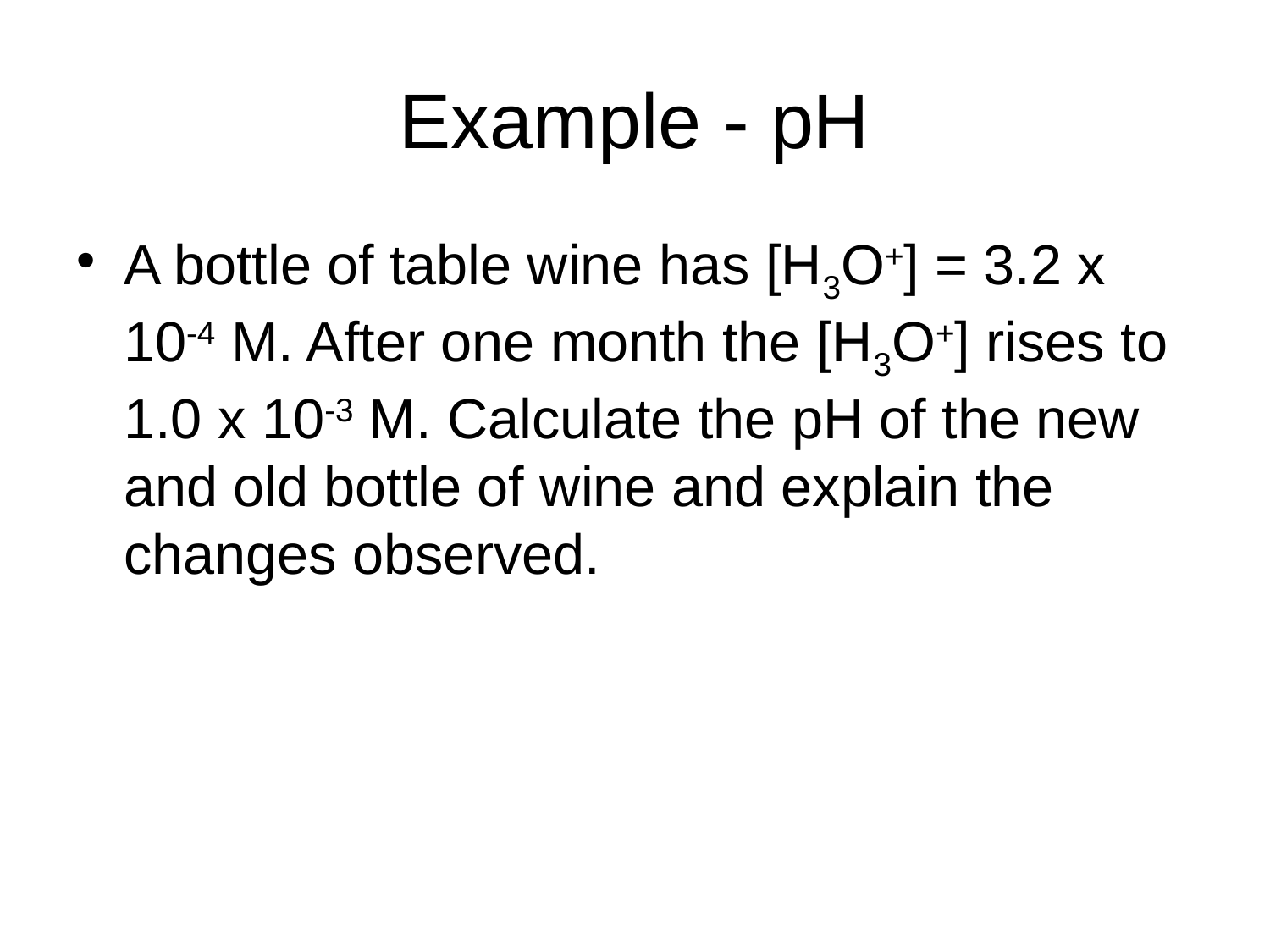

# Example - pH
A bottle of table wine has [H3O+] = 3.2 x 10-4 M. After one month the [H3O+] rises to 1.0 x 10-3 M. Calculate the pH of the new and old bottle of wine and explain the changes observed.